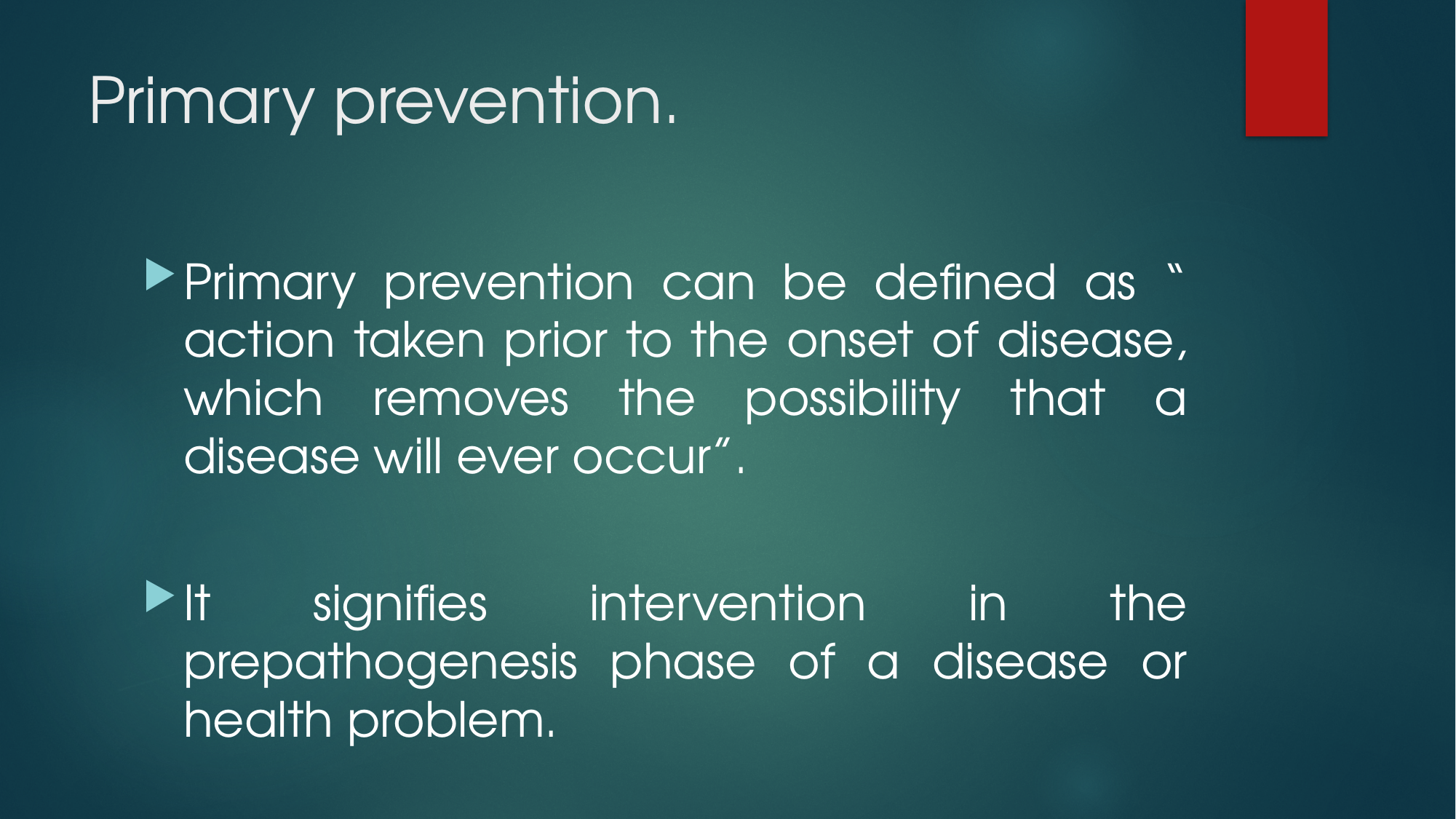

# Primary prevention.
Primary prevention can be defined as “ action taken prior to the onset of disease, which removes the possibility that a disease will ever occur”.

It signifies intervention in the prepathogenesis phase of a disease or health problem.